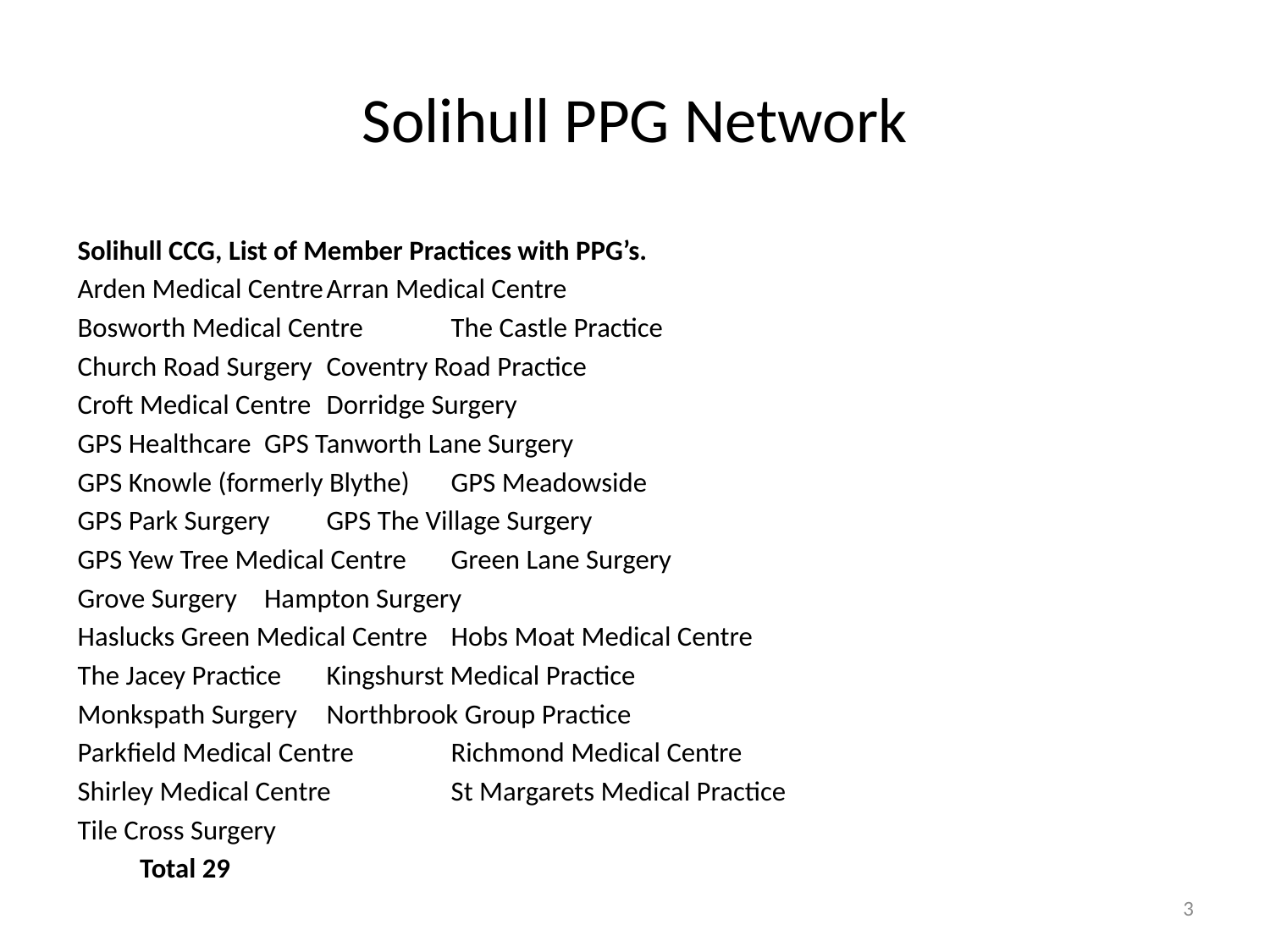

# Solihull PPG Network
Solihull CCG, List of Member Practices with PPG’s.
Arden Medical Centre			Arran Medical Centre
Bosworth Medical Centre			The Castle Practice
Church Road Surgery			Coventry Road Practice
Croft Medical Centre			Dorridge Surgery
GPS Healthcare				GPS Tanworth Lane Surgery
GPS Knowle (formerly Blythe)			GPS Meadowside
GPS Park Surgery				GPS The Village Surgery
GPS Yew Tree Medical Centre			Green Lane Surgery
Grove Surgery				Hampton Surgery
Haslucks Green Medical Centre		Hobs Moat Medical Centre
The Jacey Practice				Kingshurst Medical Practice
Monkspath Surgery				Northbrook Group Practice
Parkfield Medical Centre			Richmond Medical Centre
Shirley Medical Centre			St Margarets Medical Practice
Tile Cross Surgery
				Total 29

3